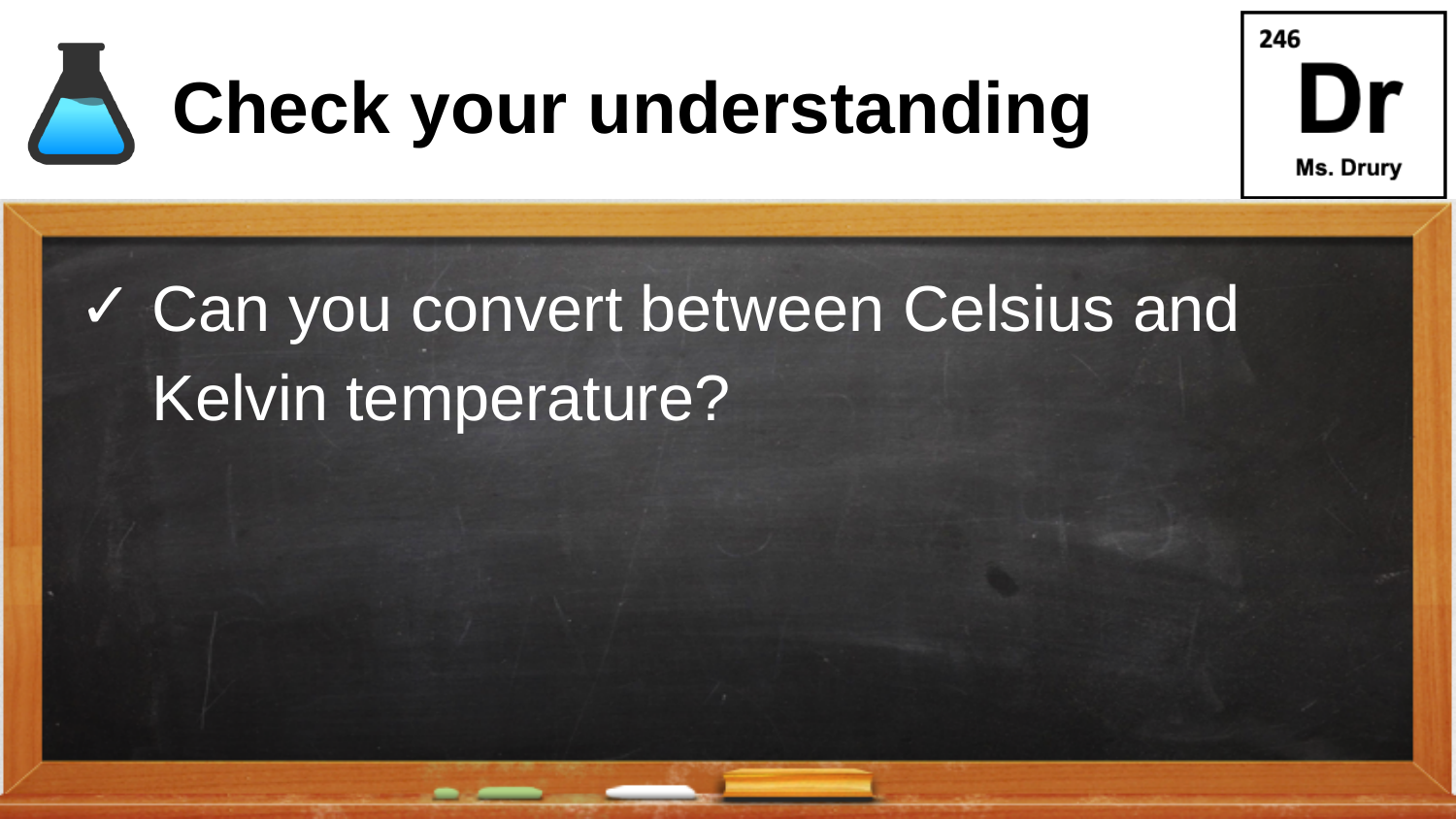

# Check your understanding
Can you convert between Celsius and Kelvin temperature?